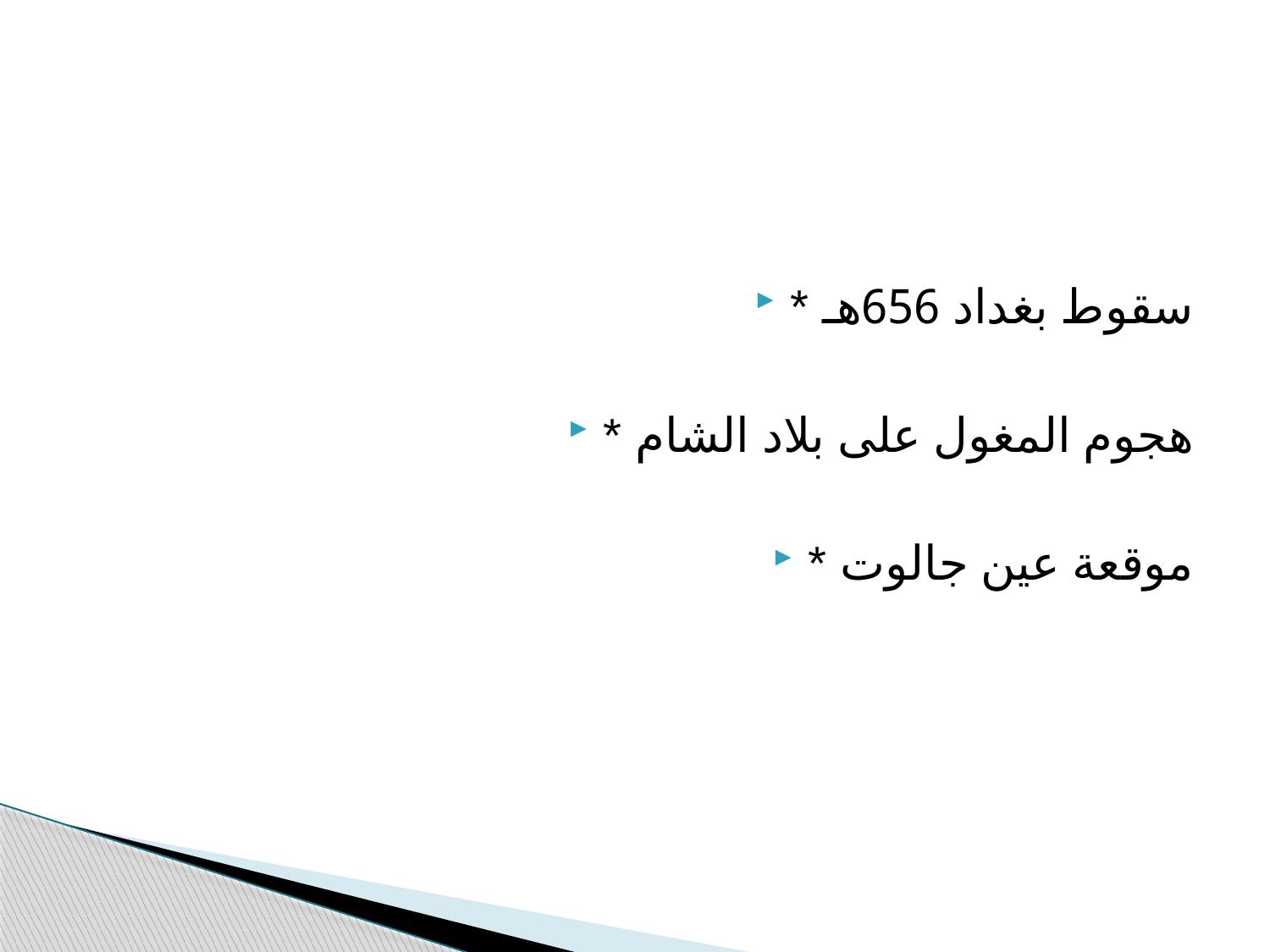

#

* سقوط بغداد 656هـ

* هجوم المغول على بلاد الشام

* موقعة عين جالوت